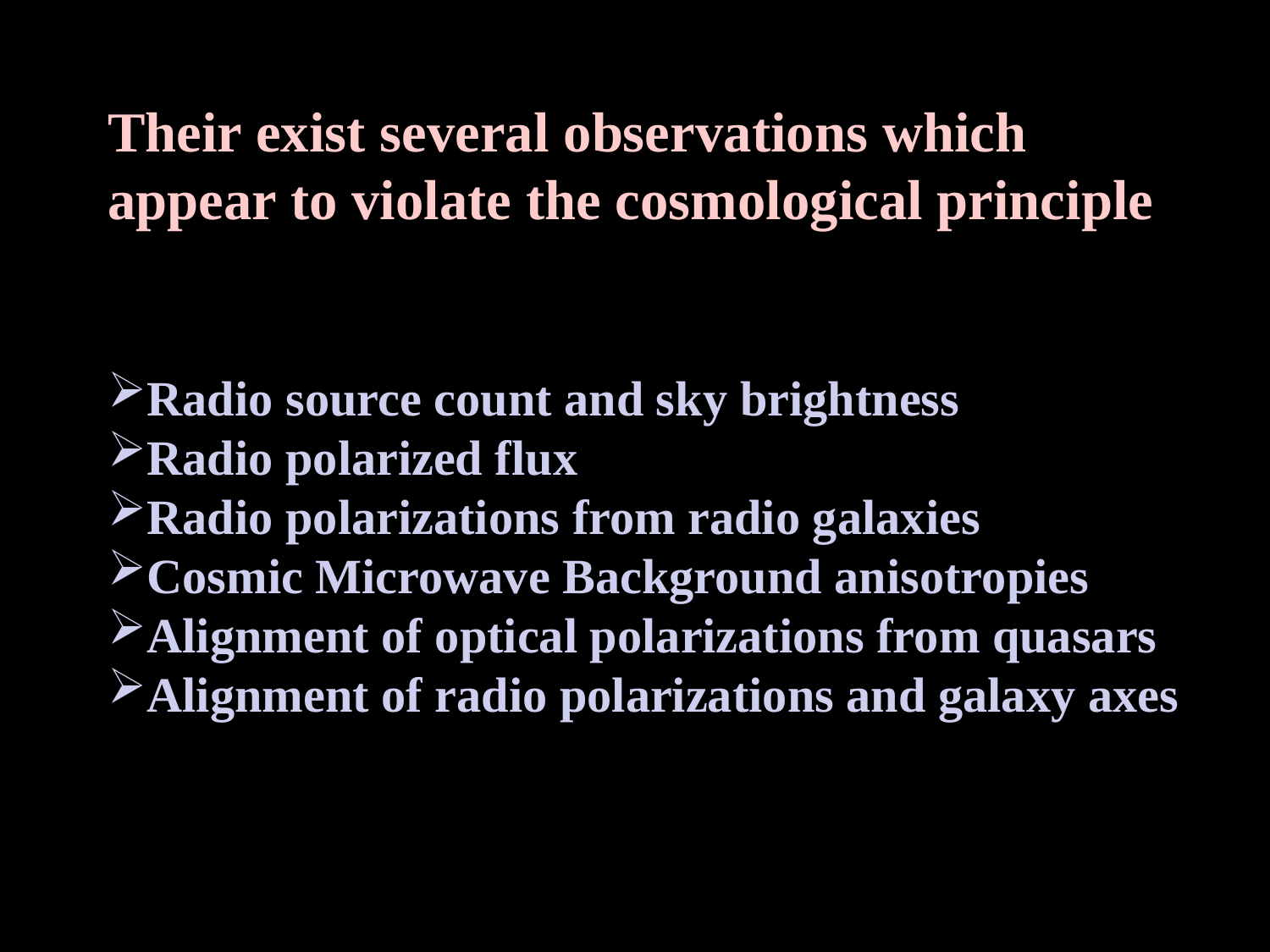

Their exist several observations which appear to violate the cosmological principle

Radio source count and sky brightness
Radio polarized flux
Radio polarizations from radio galaxies
Cosmic Microwave Background anisotropies
Alignment of optical polarizations from quasars
Alignment of radio polarizations and galaxy axes